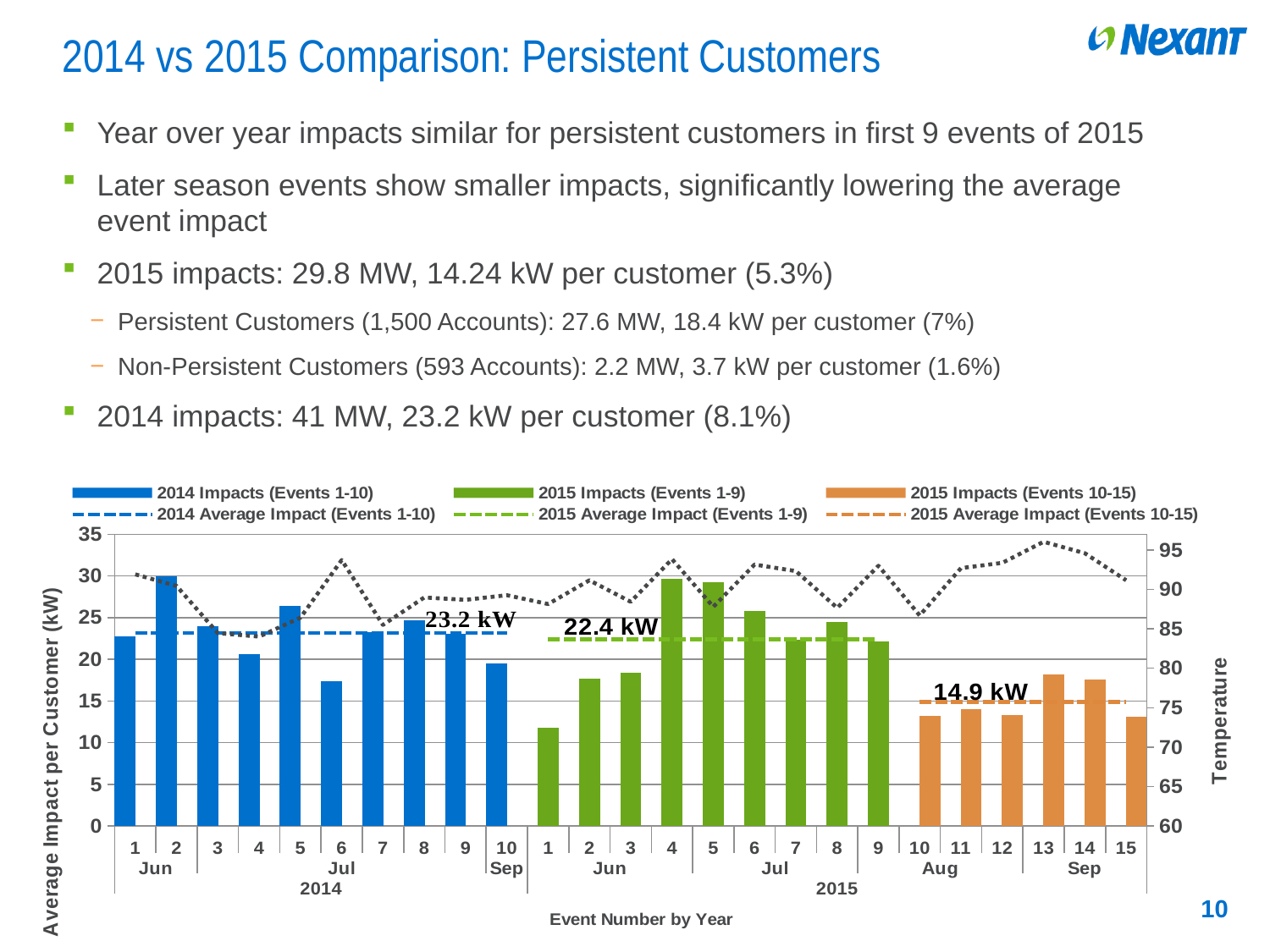

# 2014 vs 2015 Comparison: Persistent Customers
Year over year impacts similar for persistent customers in first 9 events of 2015
Later season events show smaller impacts, significantly lowering the average event impact
2015 impacts: 29.8 MW, 14.24 kW per customer (5.3%)
Persistent Customers (1,500 Accounts): 27.6 MW, 18.4 kW per customer (7%)
Non-Persistent Customers (593 Accounts): 2.2 MW, 3.7 kW per customer (1.6%)
2014 impacts: 41 MW, 23.2 kW per customer (8.1%)

### Chart

| Category | 2014 Impacts (Events 1-10) | 2015 Impacts (Events 1-9) | 2015 Impacts (Events 10-15) | 2014 Average Impact (Events 1-10) | 2015 Average Impact (Events 1-9) | 2015 Average Impact (Events 10-15) | Event Temperature |
|---|---|---|---|---|---|---|---|
| 1 | 22.75144 | None | None | 23.15498 | None | None | 91.91644 |
| 2 | 29.98388 | None | None | 23.15498 | None | None | 90.44221 |
| 3 | 23.95237 | None | None | 23.15498 | None | None | 84.46039 |
| 4 | 20.58533 | None | None | 23.15498 | None | None | 84.011 |
| 5 | 26.43776 | None | None | 23.15498 | None | None | 86.41827 |
| 6 | 17.36524 | None | None | 23.15498 | None | None | 93.73065 |
| 7 | 23.26081 | None | None | 23.15498 | None | None | 85.50667 |
| 8 | 24.66093 | None | None | 23.15498 | None | None | 88.97832 |
| 9 | 23.02803 | None | None | 23.15498 | None | None | 88.68471 |
| 10 | 19.52396 | None | None | 23.15498 | None | None | 89.27068 |
| 1 | None | 11.73997 | None | None | 22.37937111111111 | None | 88.14658 |
| 2 | None | 17.68388 | None | None | 22.37937111111111 | None | 91.15884 |
| 3 | None | 18.36689 | None | None | 22.37937111111111 | None | 88.439 |
| 4 | None | 29.69988 | None | None | 22.37937111111111 | None | 93.84658 |
| 5 | None | 29.22102 | None | None | 22.37937111111111 | None | 87.80292 |
| 6 | None | 25.80203 | None | None | 22.37937111111111 | None | 93.15858 |
| 7 | None | 22.29644 | None | None | 22.37937111111111 | None | 92.33134 |
| 8 | None | 24.462 | None | None | 22.37937111111111 | None | 87.65984 |
| 9 | None | 22.14223 | None | None | 22.37937111111111 | None | 93.00975 |
| 10 | None | None | 13.23514 | None | None | 14.890593333333333 | 86.70091 |
| 11 | None | None | 13.99153 | None | None | 14.890593333333333 | 92.70958 |
| 12 | None | None | 13.28244 | None | None | 14.890593333333333 | 93.37766 |
| 13 | None | None | 18.21793 | None | None | 14.890593333333333 | 96.04858 |
| 14 | None | None | 17.54148 | None | None | 14.890593333333333 | 94.59009 |
| 15 | None | None | 13.07504 | None | None | 14.890593333333333 | 91.16292 |
10